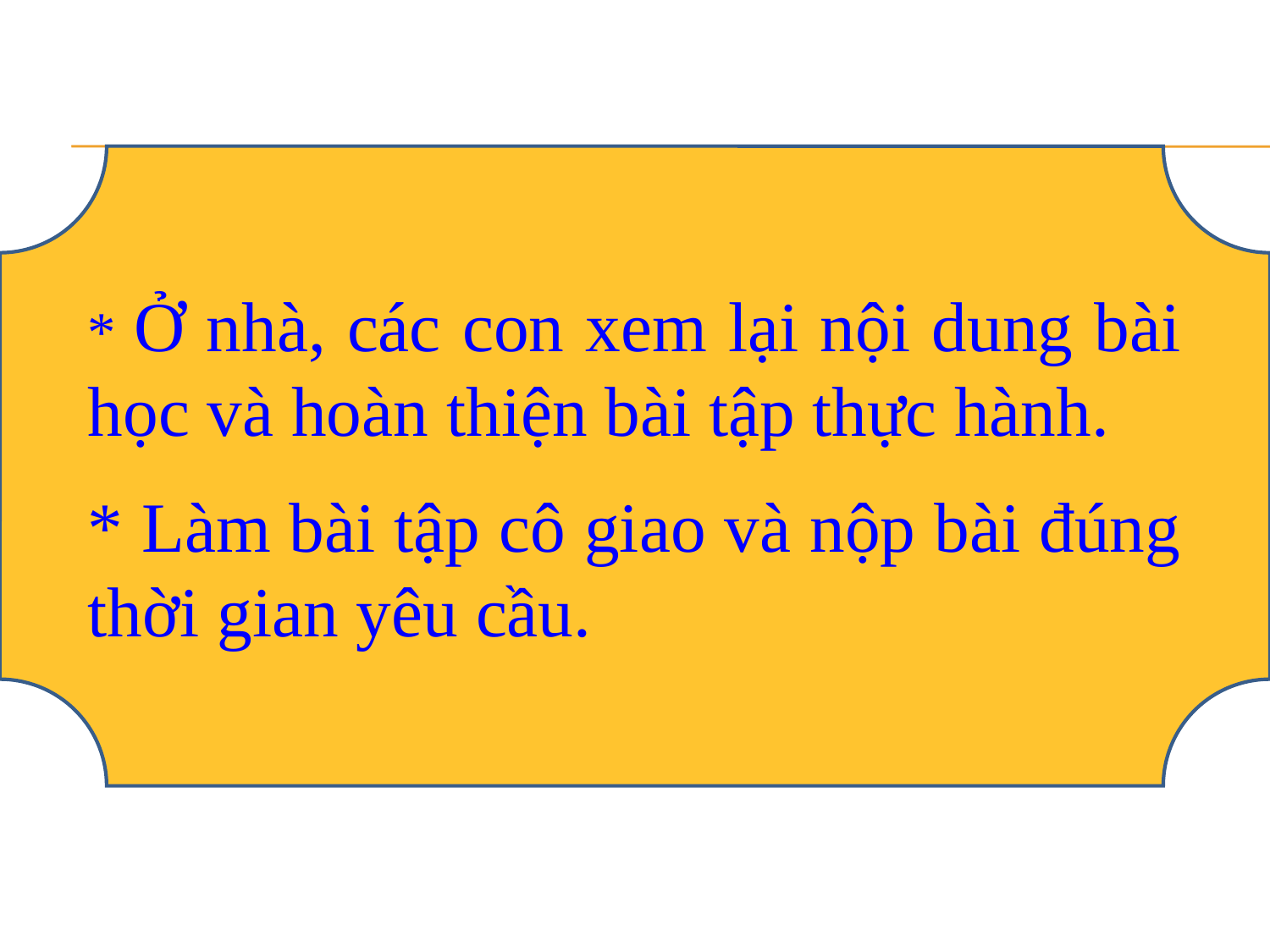

* Ở nhà, các con xem lại nội dung bài học và hoàn thiện bài tập thực hành.
* Làm bài tập cô giao và nộp bài đúng thời gian yêu cầu.